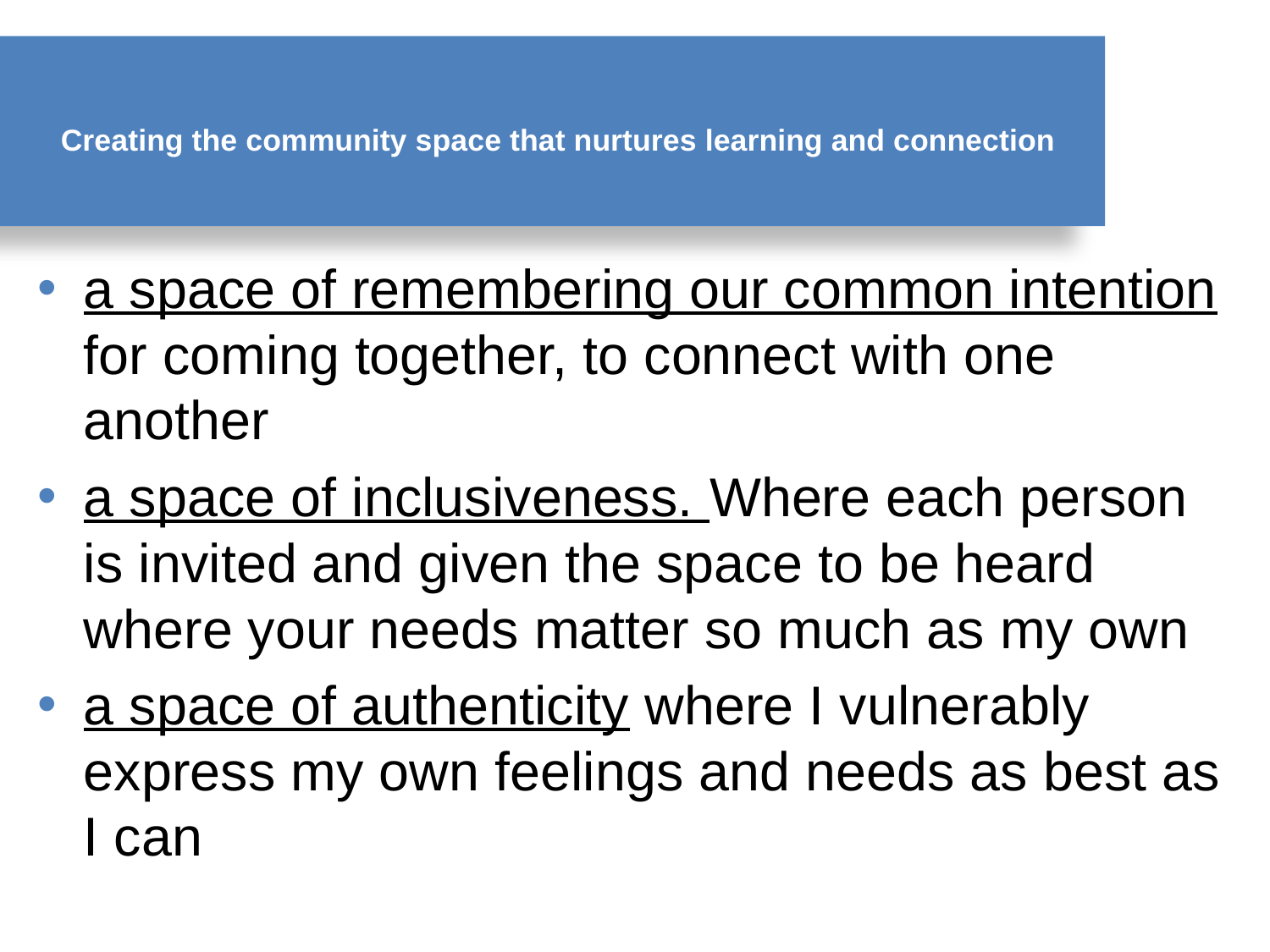

# Creating the community space that nurtures learning and connection
a space of remembering our common intention for coming together, to connect with one another
a space of inclusiveness. Where each person is invited and given the space to be heard where your needs matter so much as my own
a space of authenticity where I vulnerably express my own feelings and needs as best as I can